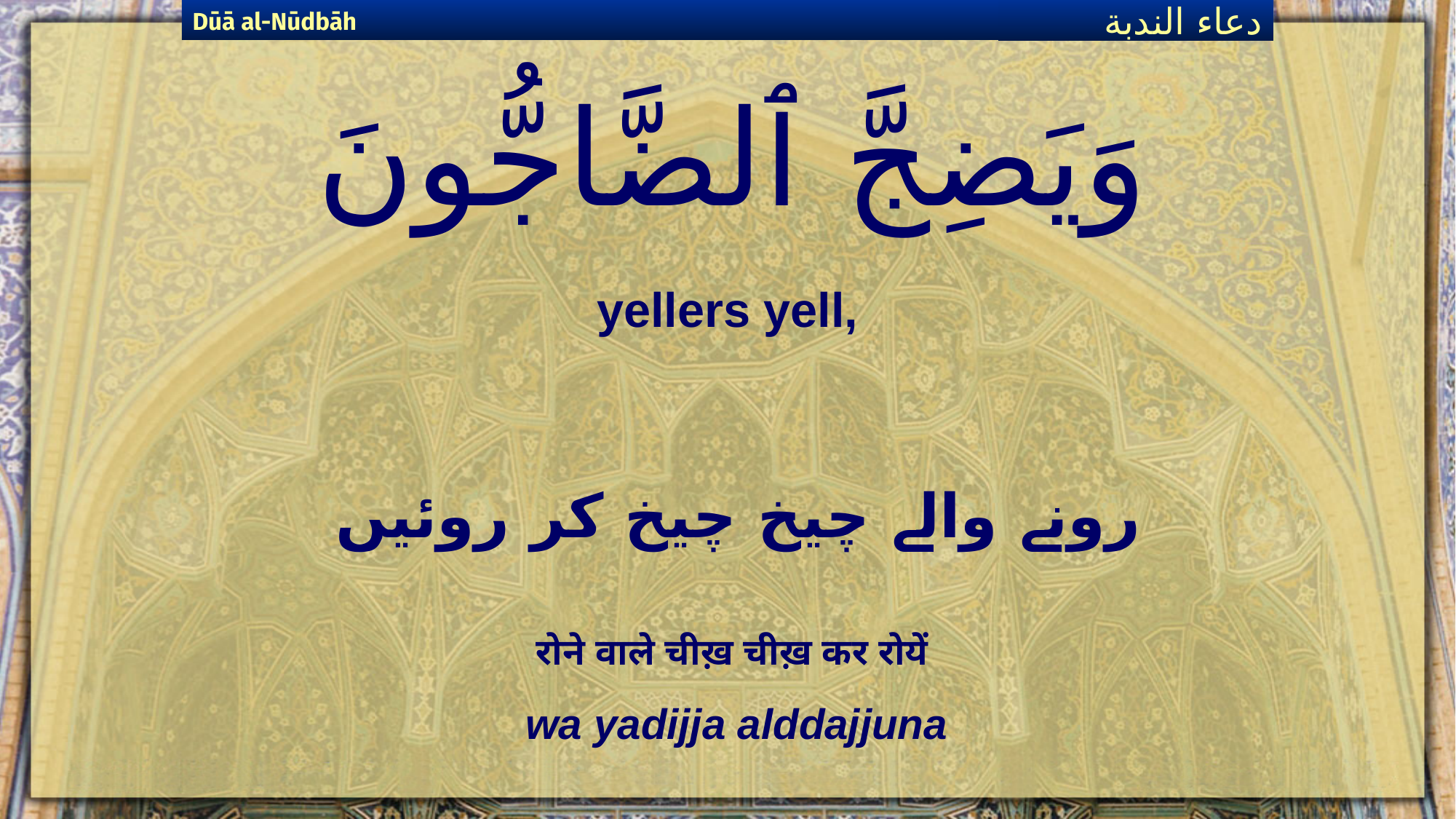

Dūā al-Nūdbāh
دعاء الندبة
# وَيَضِجَّ ٱلضَّاجُّونَ
yellers yell,
رونے والے چیخ چیخ کر روئیں
 रोने वाले चीख़ चीख़ कर रोयें
wa yadijja alddajjuna